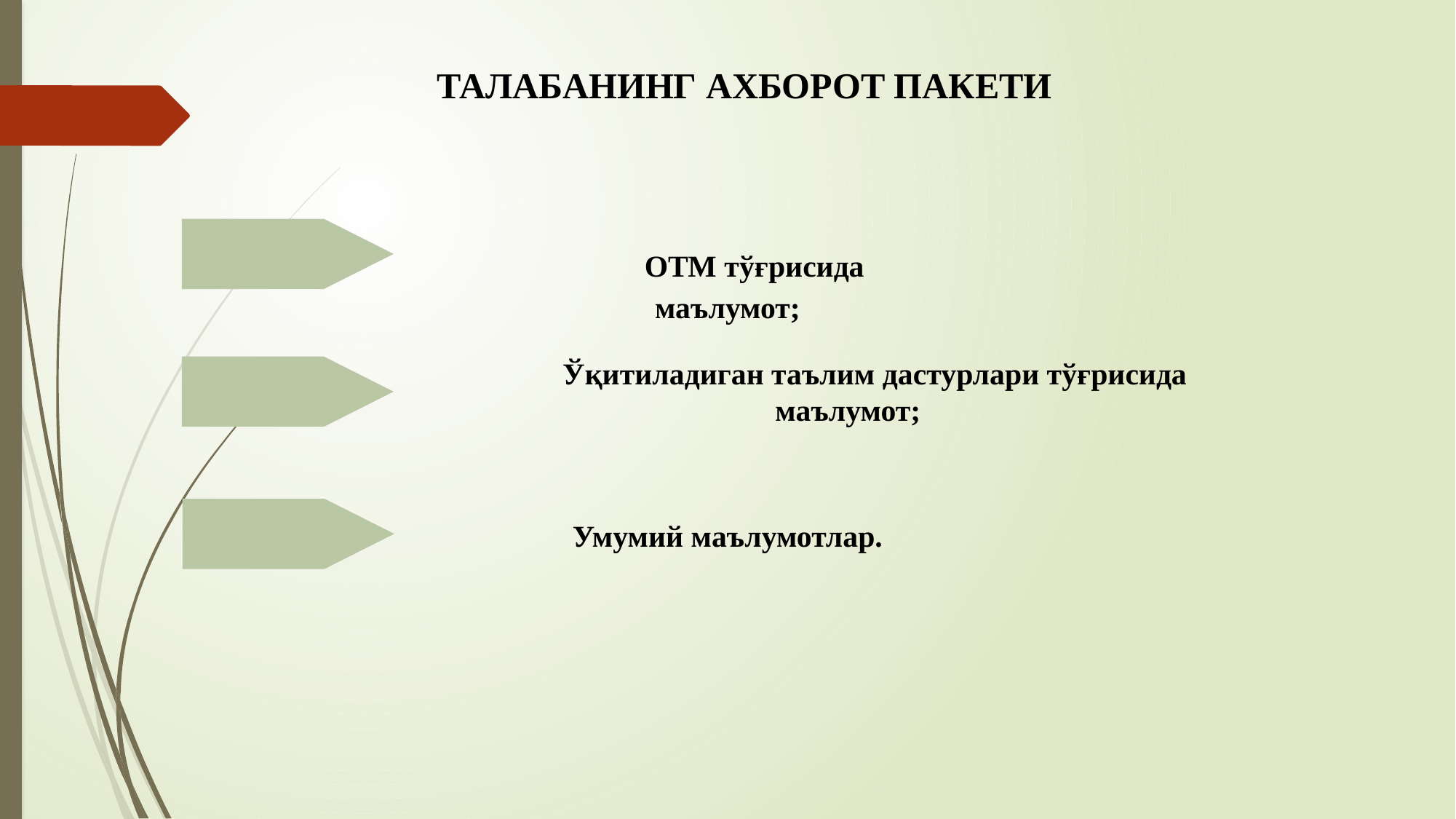

ТАЛАБАНИНГ АХБОРОТ ПАКЕТИ

ОТМ тўғрисида маълумот;
Ўқитиладиган таълим дастурлари тўғрисида маълумот;

Умумий маълумотлар.